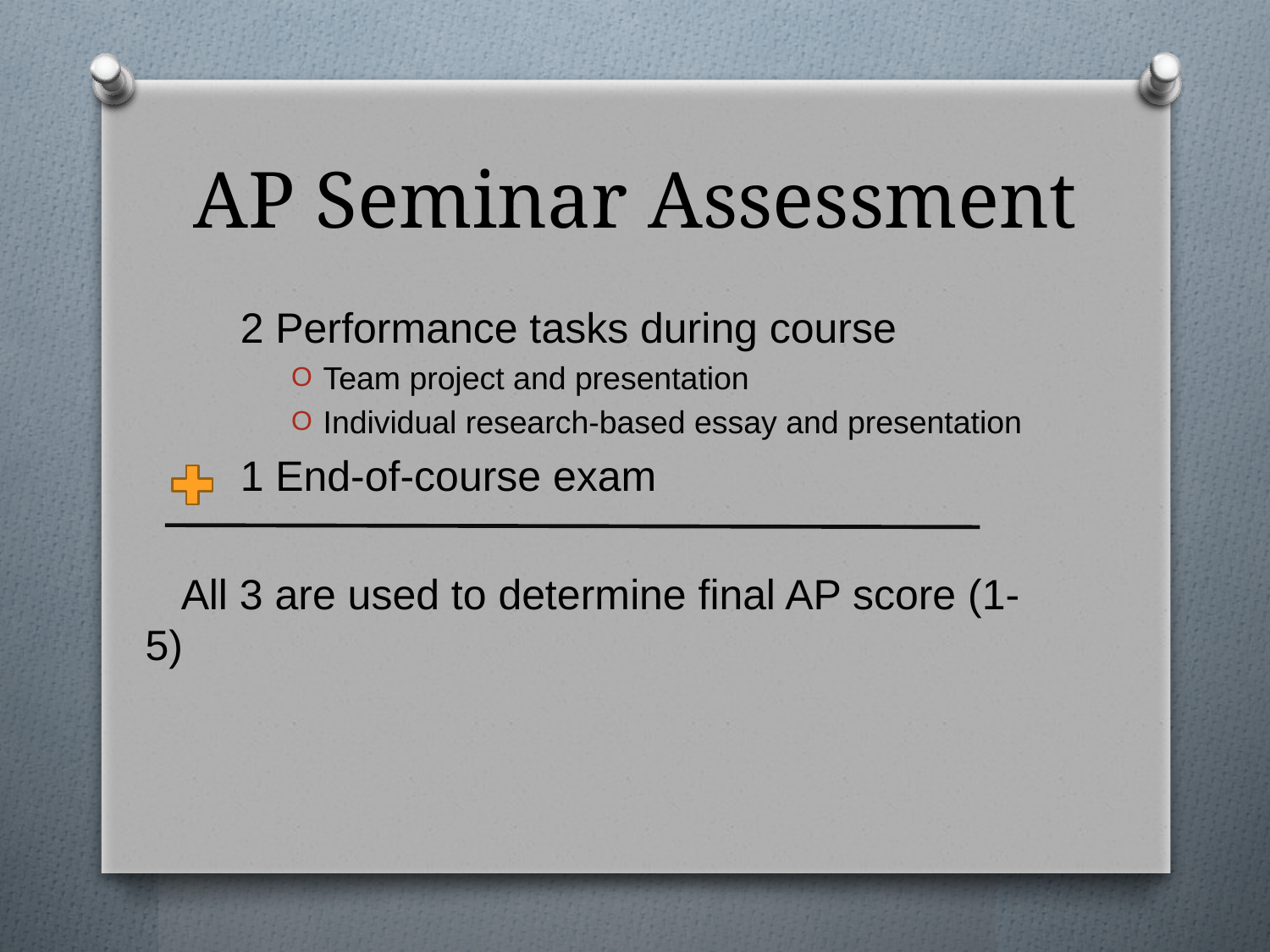

# AP Seminar Assessment
        2 Performance tasks during course
Team project and presentation
Individual research-based essay and presentation
        1 End-of-course exam

   All 3 are used to determine final AP score (1-5)